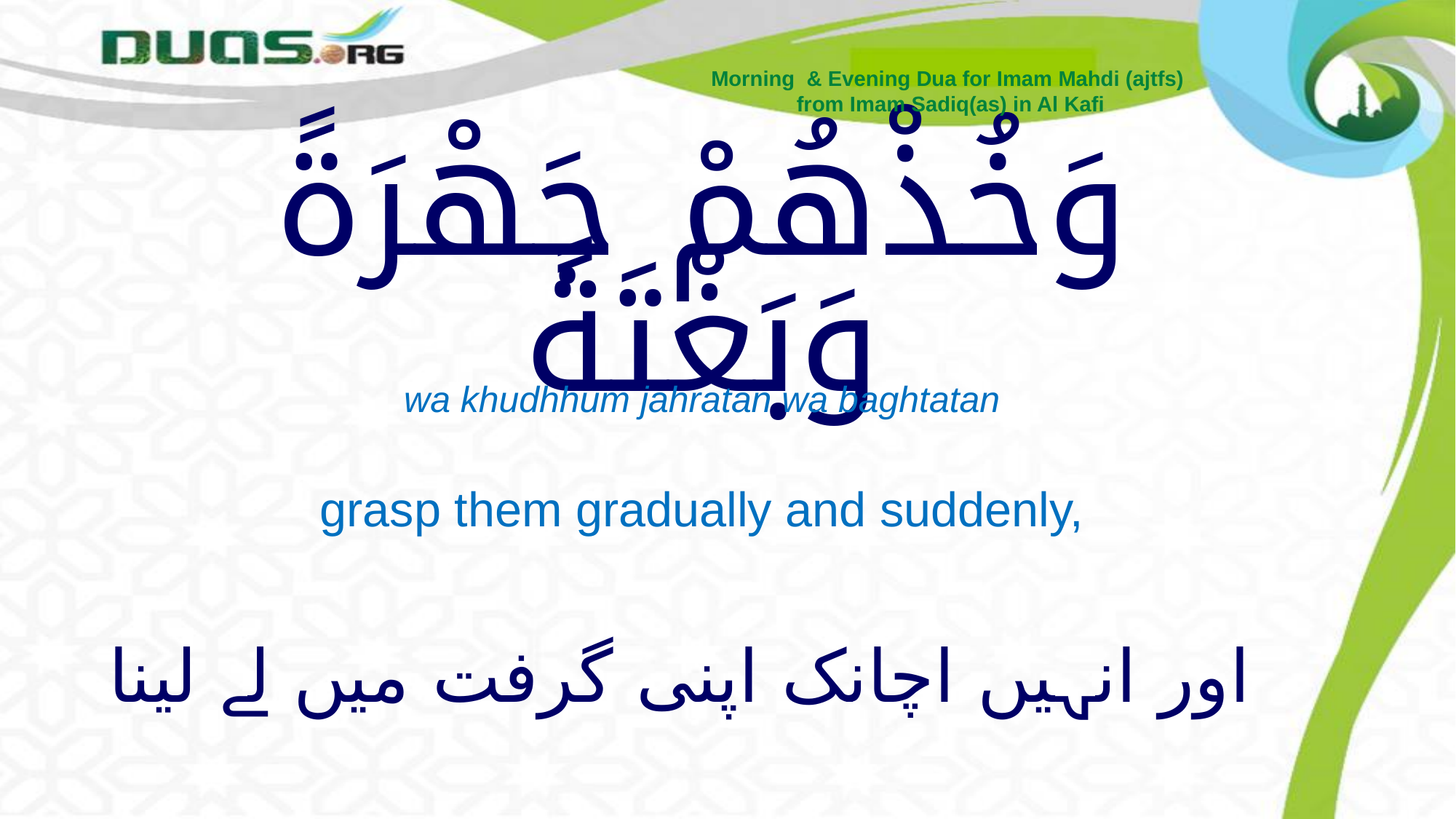

Morning  & Evening Dua for Imam Mahdi (ajtfs)
from Imam Sadiq(as) in Al Kafi
# وَخُذْهُمْ جَهْرَةً وَبَغْتَةً

wa khudhhum jahratan wa baghtatan

grasp them gradually and suddenly,
اور انہیں اچانک اپنی گرفت میں لے لینا